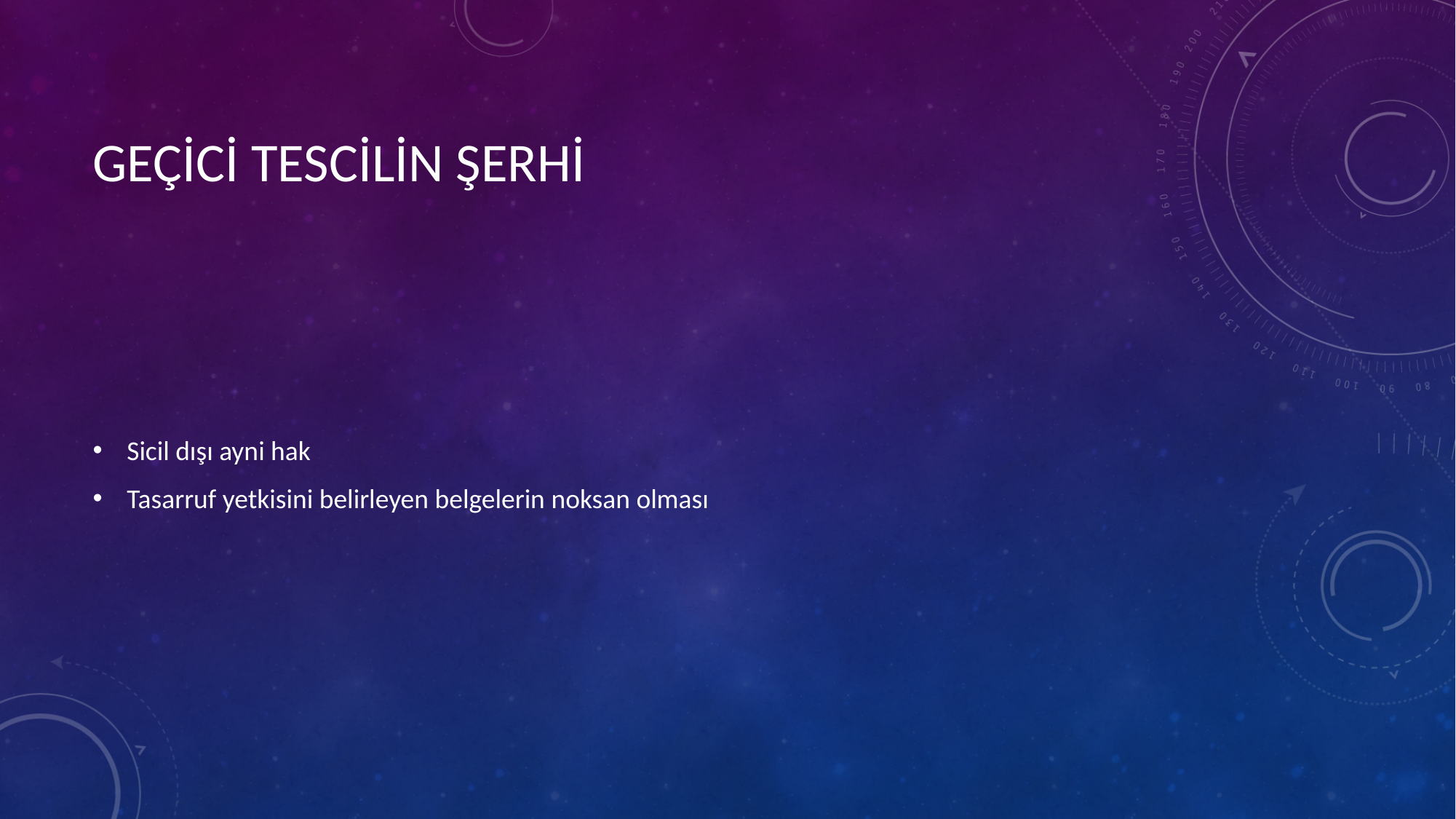

# Geçici tescilin şerhi
Sicil dışı ayni hak
Tasarruf yetkisini belirleyen belgelerin noksan olması